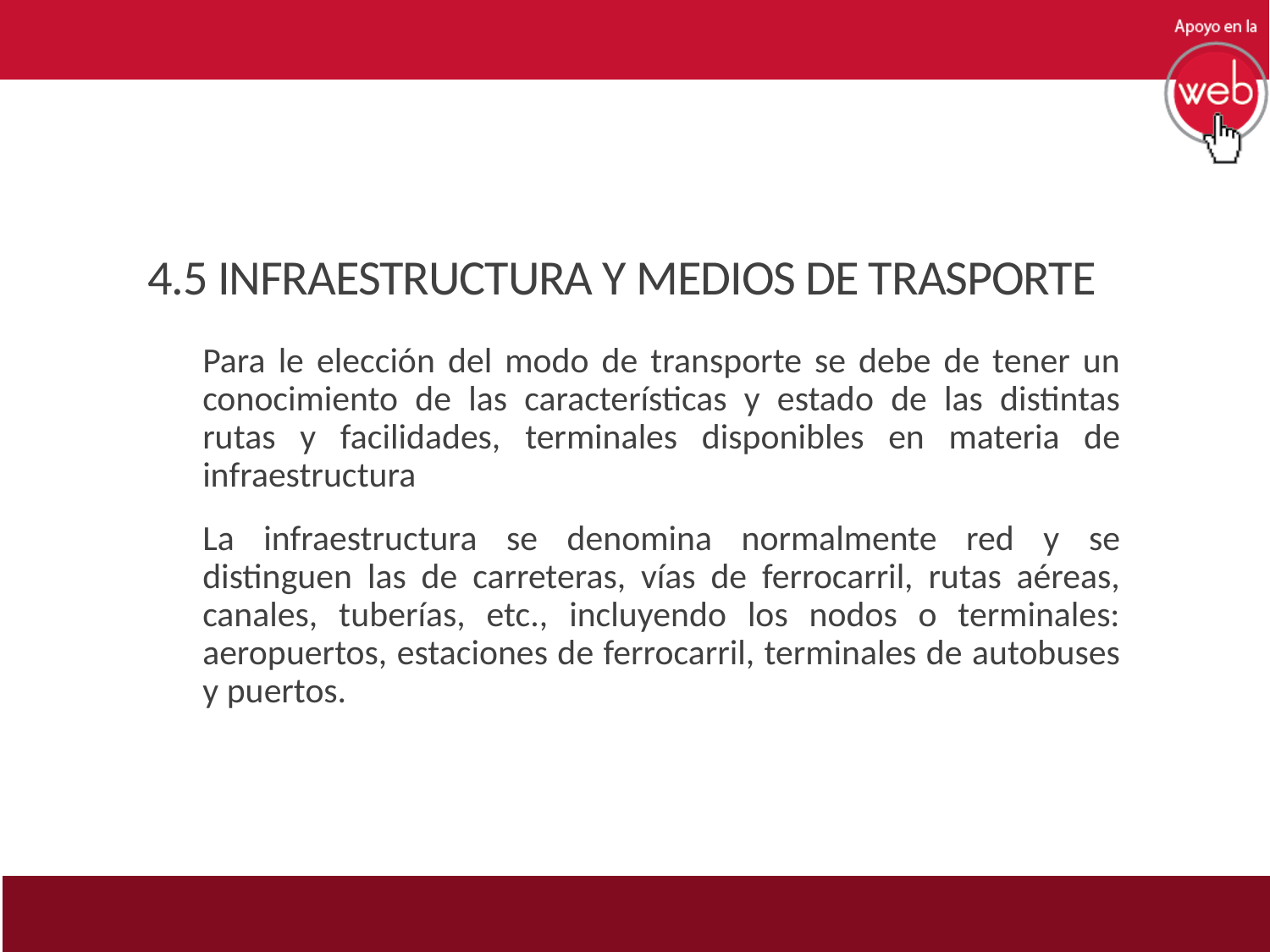

# 4.5 INFRAESTRUCTURA Y MEDIOS DE TRASPORTE
Para le elección del modo de transporte se debe de tener un conocimiento de las características y estado de las distintas rutas y facilidades, terminales disponibles en materia de infraestructura
La infraestructura se denomina normalmente red y se distinguen las de carreteras, vías de ferrocarril, rutas aéreas, canales, tuberías, etc., incluyendo los nodos o terminales: aeropuertos, estaciones de ferrocarril, terminales de autobuses y puertos.